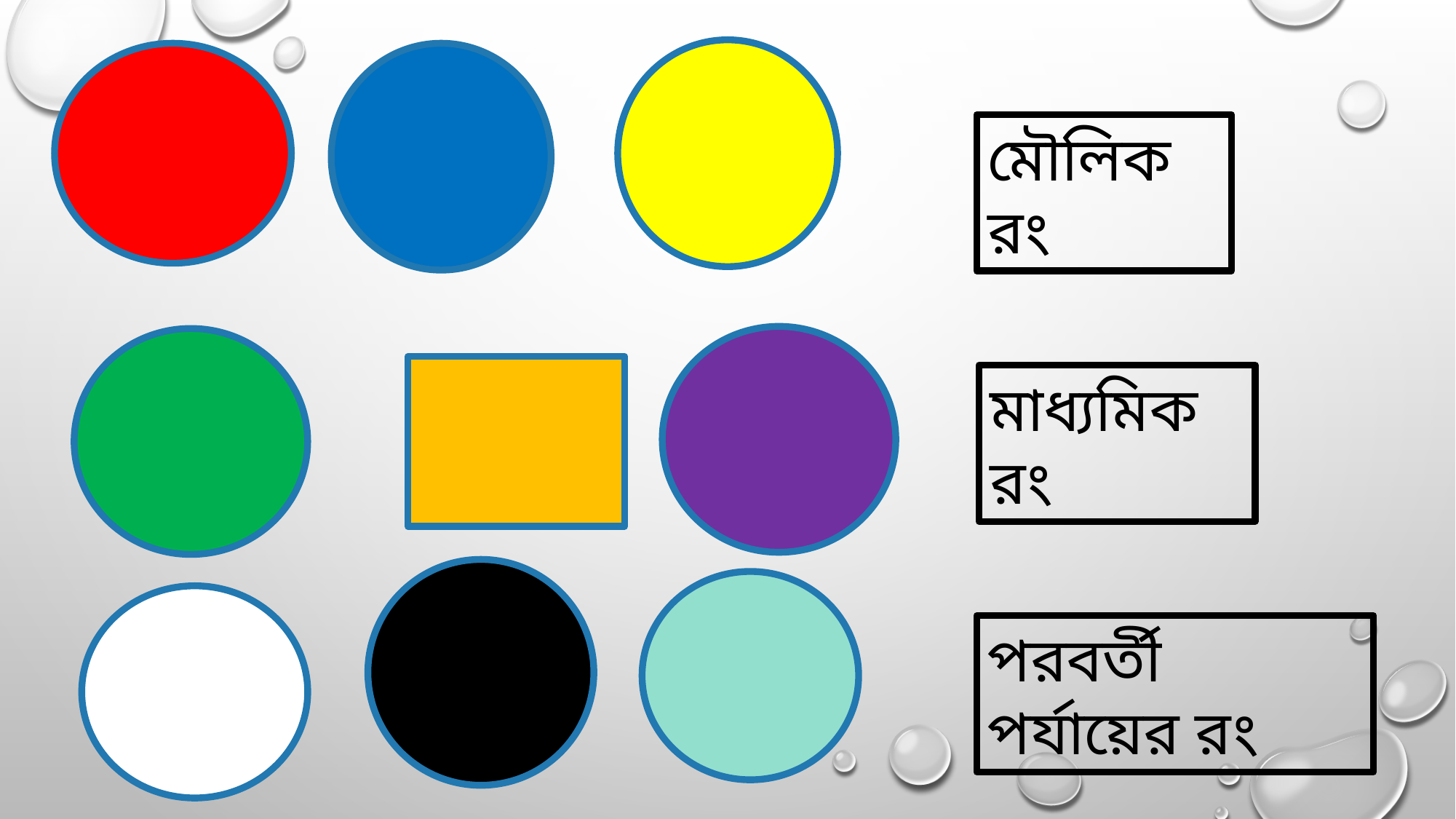

মৌলিক রং

মাধ্যমিক রং

পরবর্তী পর্যায়ের রং